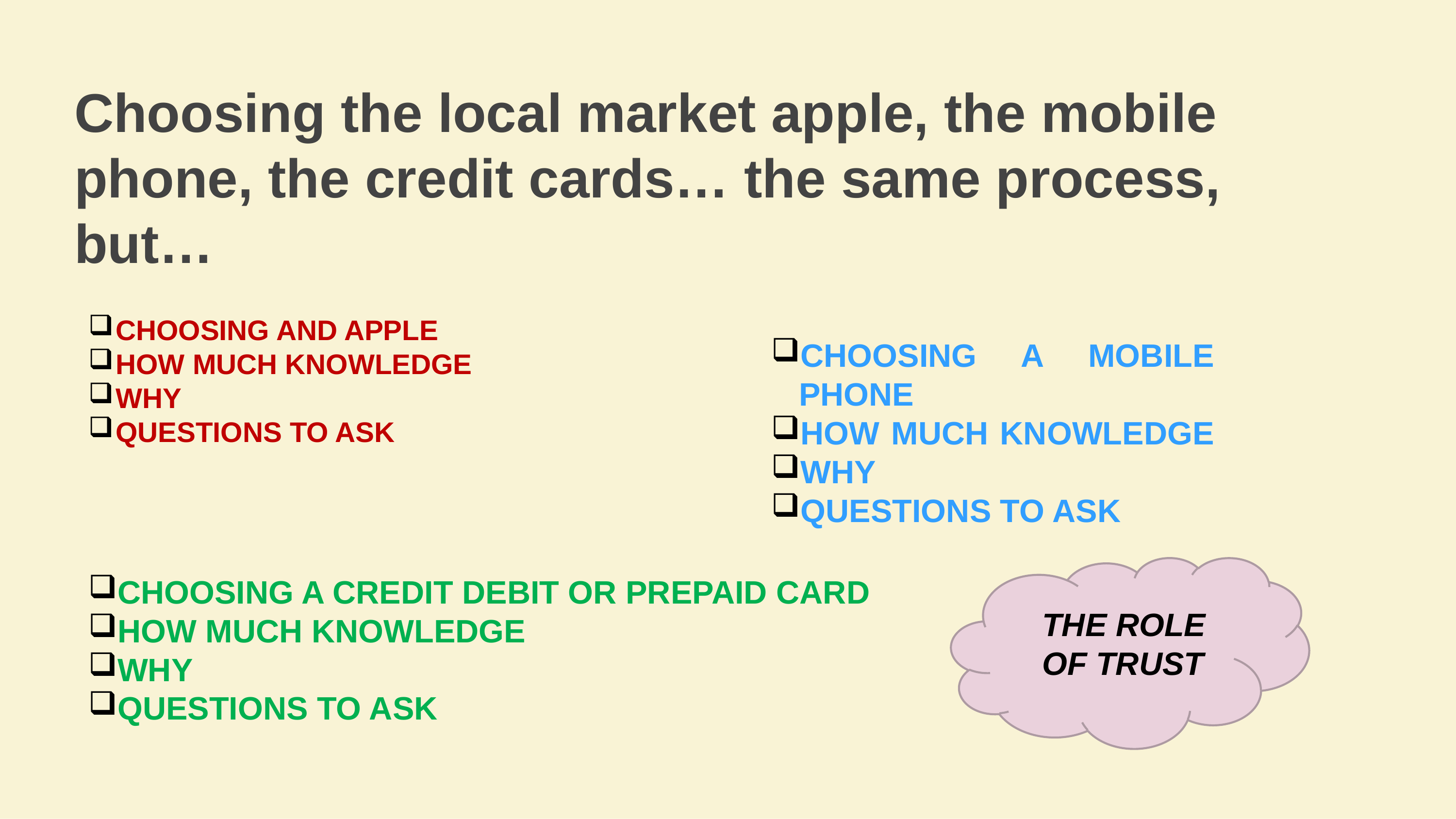

Choosing the local market apple, the mobile phone, the credit cards… the same process, but…
CHOOSING AND APPLE
HOW MUCH KNOWLEDGE
WHY
QUESTIONS TO ASK

CHOOSING A CREDIT DEBIT OR PREPAID CARD
HOW MUCH KNOWLEDGE
WHY
QUESTIONS TO ASK

CHOOSING A MOBILE PHONE
HOW MUCH KNOWLEDGE
WHY
QUESTIONS TO ASK

THE ROLE OF TRUST